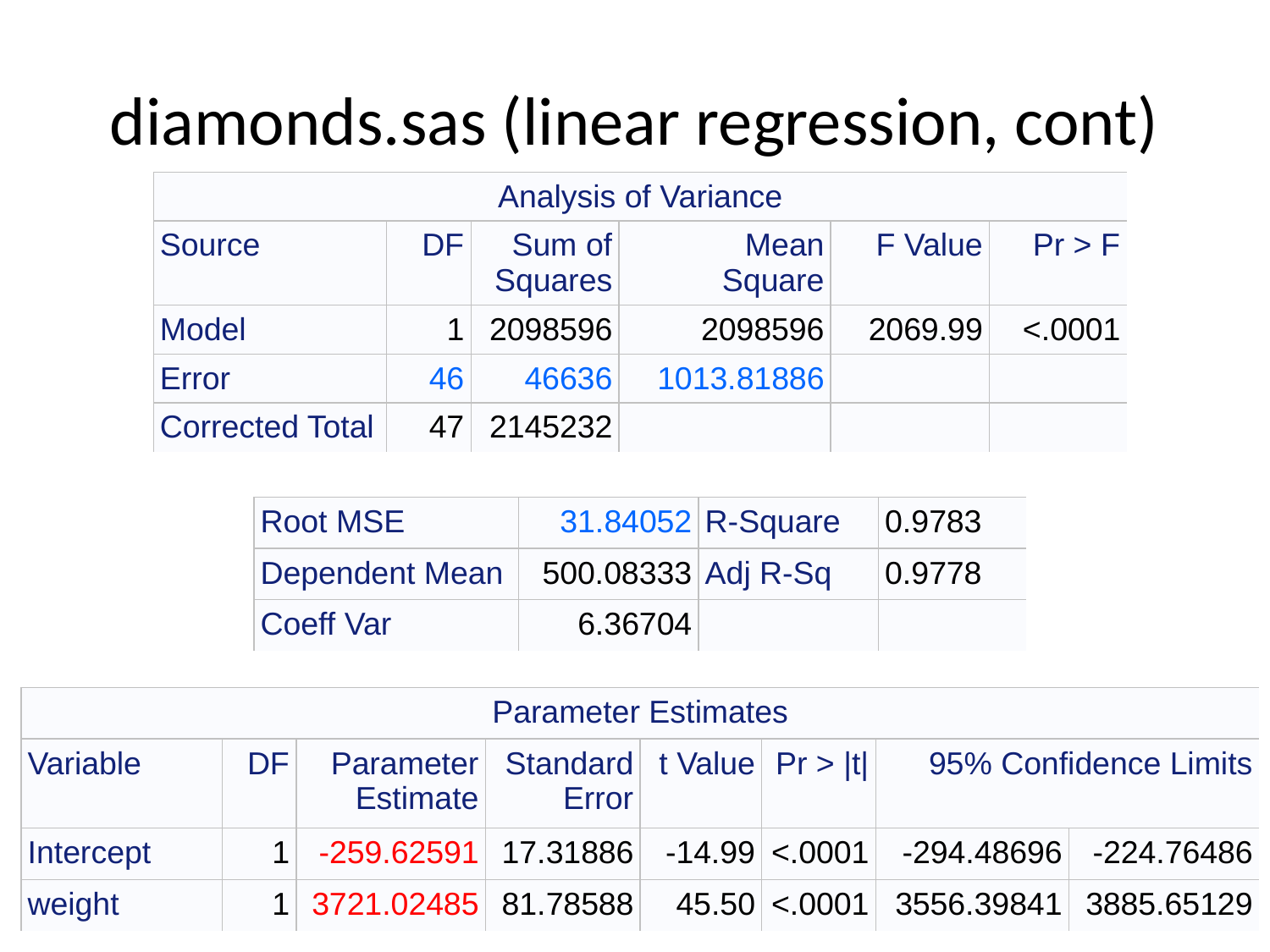

# diamonds.sas (linear regression, cont)
| Analysis of Variance |  |  |  |  |  |
| --- | --- | --- | --- | --- | --- |
| Source | DF | Sum of Squares | Mean Square | F Value | Pr > F |
| Model | 1 | 2098596 | 2098596 | 2069.99 | <.0001 |
| Error | 46 | 46636 | 1013.81886 |  |  |
| Corrected Total | 47 | 2145232 |  |  |  |

| Root MSE | 31.84052 | R-Square | 0.9783 |
| --- | --- | --- | --- |
| Dependent Mean | 500.08333 | Adj R-Sq | 0.9778 |
| Coeff Var | 6.36704 |  |  |
| Parameter Estimates |  |  |  |  |  |  |  |
| --- | --- | --- | --- | --- | --- | --- | --- |
| Variable | DF | Parameter Estimate | Standard Error | t Value | Pr > |t| | 95% Confidence Limits |  |
| Intercept | 1 | -259.62591 | 17.31886 | -14.99 | <.0001 | -294.48696 | -224.76486 |
| weight | 1 | 3721.02485 | 81.78588 | 45.50 | <.0001 | 3556.39841 | 3885.65129 |